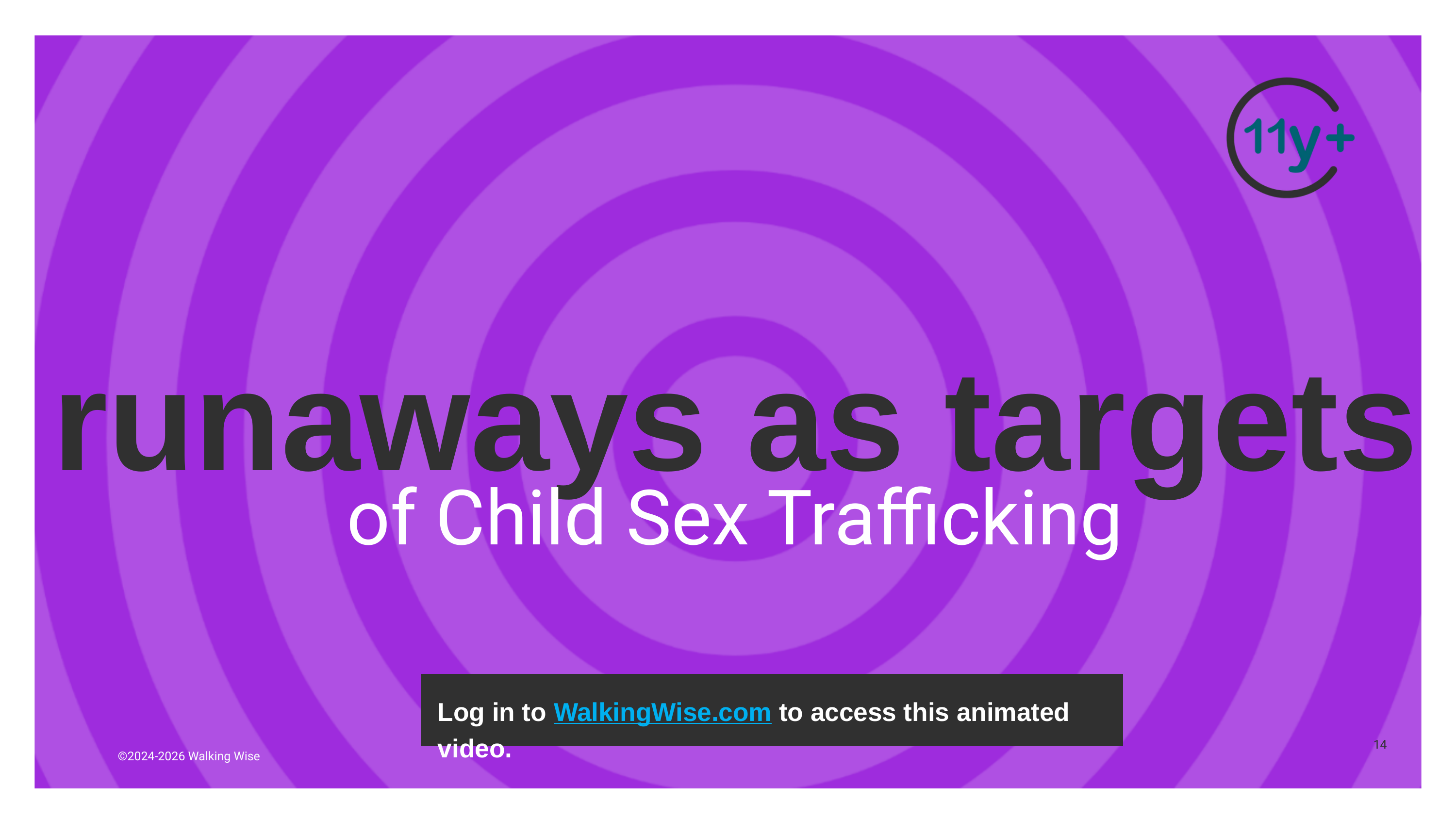

runaways as targets
of Child Sex Trafficking

Log in to WalkingWise.com to access this animated video.
14
©2024-2026 Walking Wise